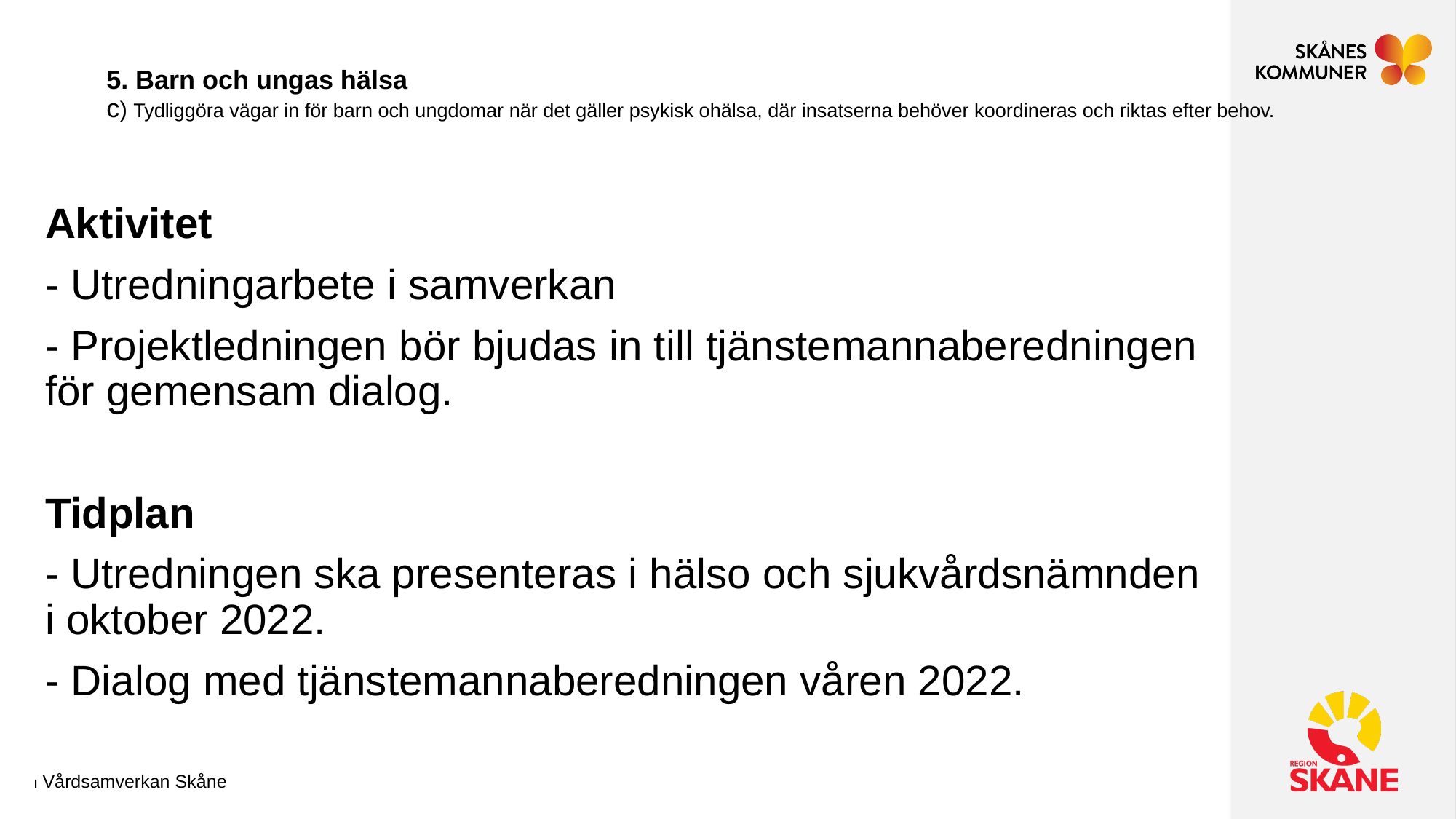

# 5. Barn och ungas hälsa c) Tydliggöra vägar in för barn och ungdomar när det gäller psykisk ohälsa, där insatserna behöver koordineras och riktas efter behov.
Aktivitet
- Utredningarbete i samverkan
- Projektledningen bör bjudas in till tjänstemannaberedningen för gemensam dialog.

Tidplan
- Utredningen ska presenteras i hälso och sjukvårdsnämnden i oktober 2022.
- Dialog med tjänstemannaberedningen våren 2022.